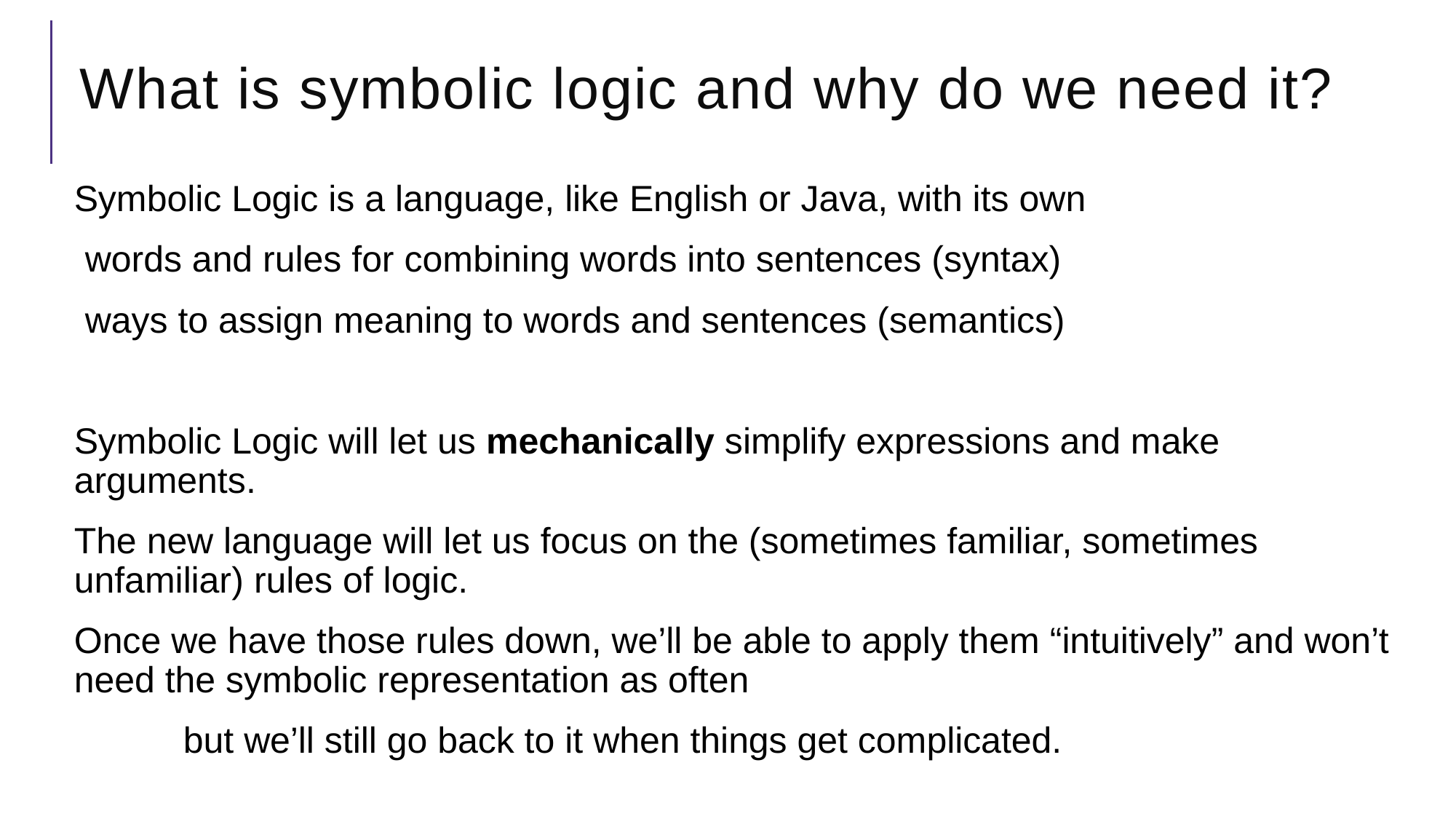

# What is symbolic logic and why do we need it?
Symbolic Logic is a language, like English or Java, with its own
words and rules for combining words into sentences (syntax)
ways to assign meaning to words and sentences (semantics)

Symbolic Logic will let us mechanically simplify expressions and make arguments.
The new language will let us focus on the (sometimes familiar, sometimes unfamiliar) rules of logic.
Once we have those rules down, we’ll be able to apply them “intuitively” and won’t need the symbolic representation as often
	but we’ll still go back to it when things get complicated.